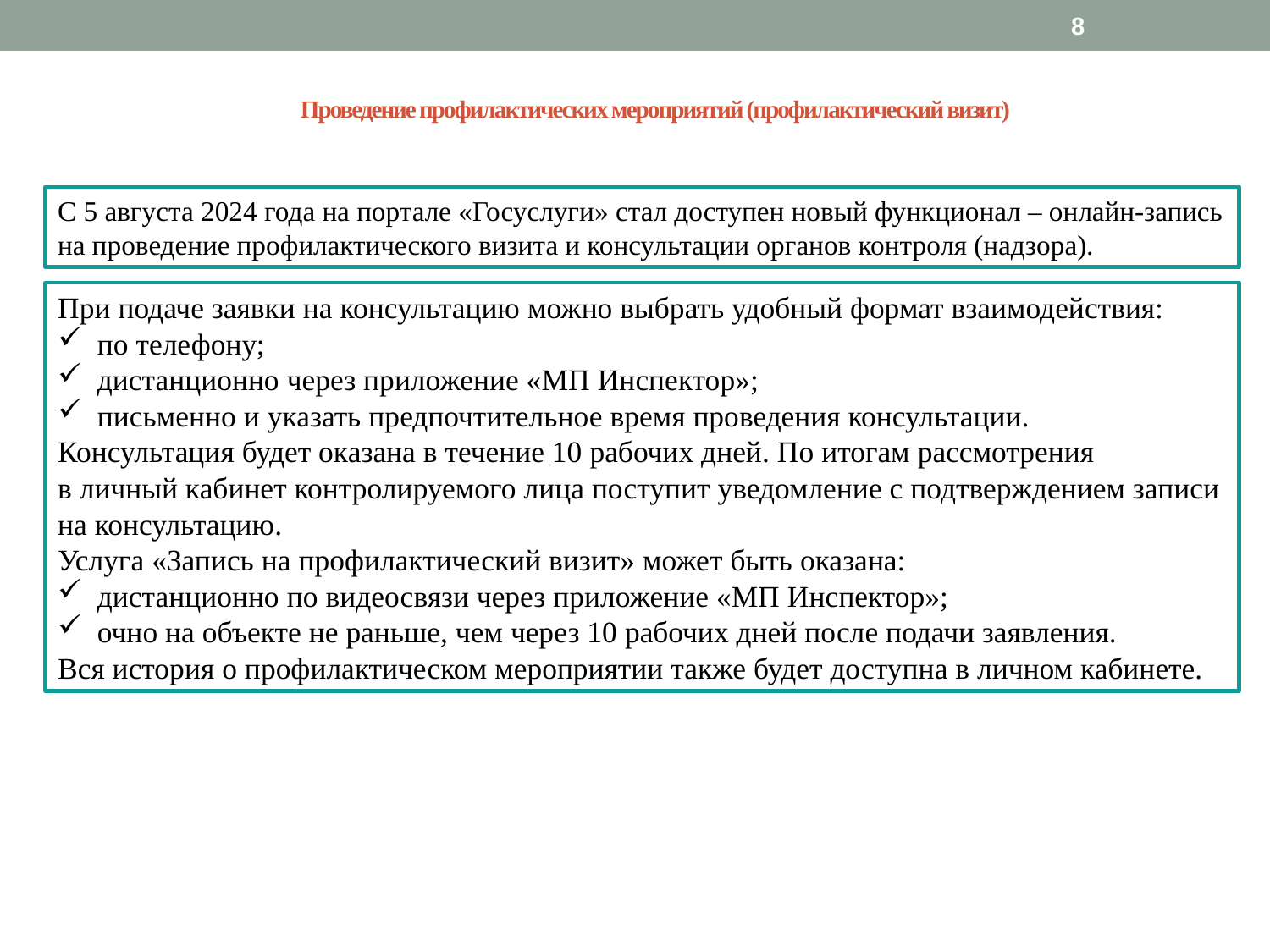

[unsupported chart]

8
# Проведение профилактических мероприятий (профилактический визит)
С 5 августа 2024 года на портале «Госуслуги» стал доступен новый функционал – онлайн-запись на проведение профилактического визита и консультации органов контроля (надзора).
При подаче заявки на консультацию можно выбрать удобный формат взаимодействия:
по телефону;
дистанционно через приложение «МП Инспектор»;
письменно и указать предпочтительное время проведения консультации.
Консультация будет оказана в течение 10 рабочих дней. По итогам рассмотрения
в личный кабинет контролируемого лица поступит уведомление с подтверждением записи на консультацию.
Услуга «Запись на профилактический визит» может быть оказана:
дистанционно по видеосвязи через приложение «МП Инспектор»;
очно на объекте не раньше, чем через 10 рабочих дней после подачи заявления.
Вся история о профилактическом мероприятии также будет доступна в личном кабинете.